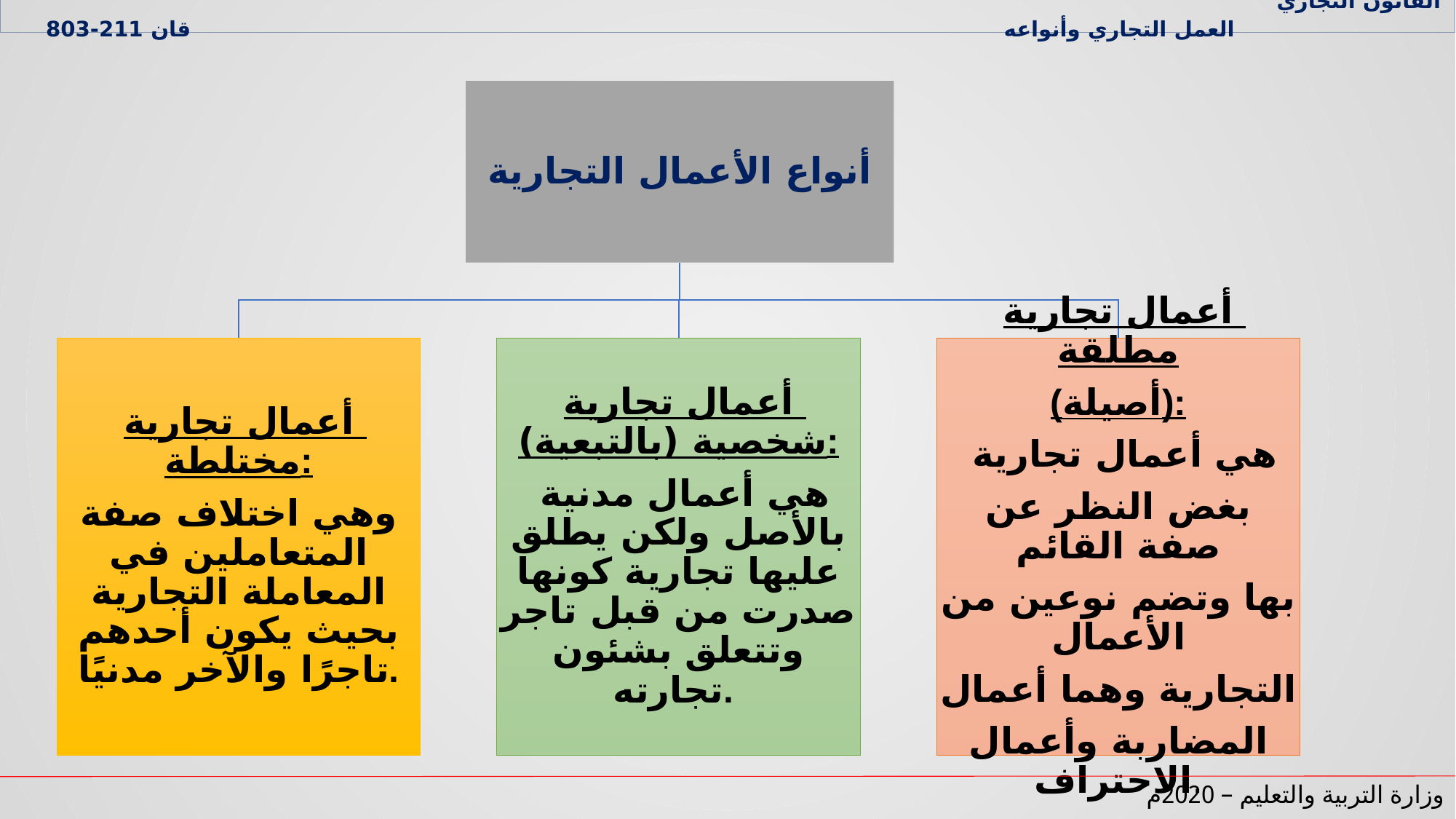

القانون التجاري                                                                                                                                                                       العمل التجاري وأنواعه                                                                                                             قان 211-803
أنواع الأعمال التجارية
أعمال تجارية مختلطة:
وهي اختلاف صفة المتعاملين في المعاملة التجارية بحيث يكون أحدهم تاجرًا والآخر مدنيًا.
أعمال تجارية شخصية (بالتبعية):
 هي أعمال مدنية بالأصل ولكن يطلق عليها تجارية كونها صدرت من قبل تاجر وتتعلق بشئون تجارته.
أعمال تجارية مطلقة
(أصيلة):
 هي أعمال تجارية
بغض النظر عن صفة القائم
بها وتضم نوعين من الأعمال
التجارية وهما أعمال
المضاربة وأعمال الاحتراف.
وزارة التربية والتعليم – 2020م